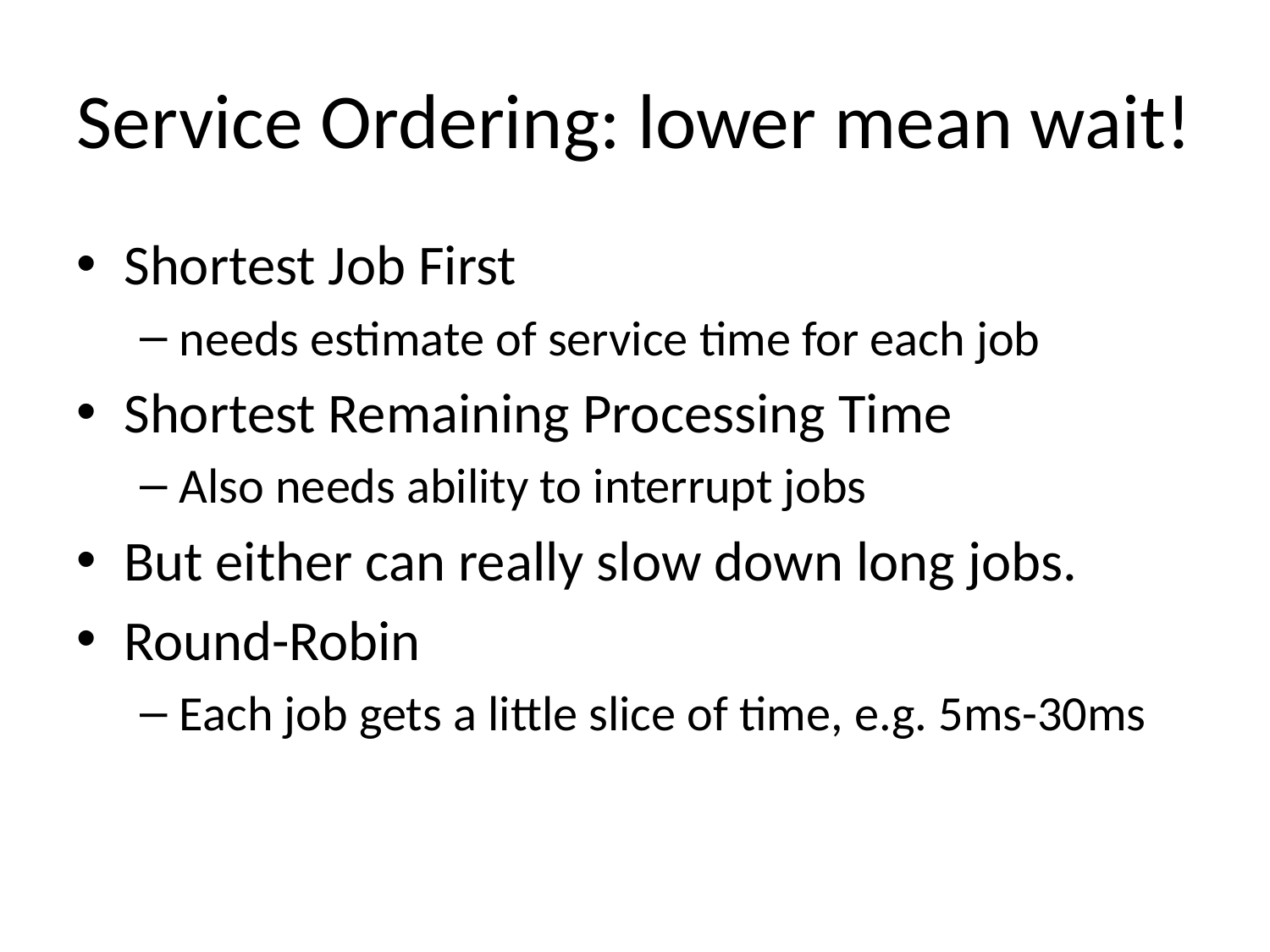

# Service Ordering: lower mean wait!
Shortest Job First
needs estimate of service time for each job
Shortest Remaining Processing Time
Also needs ability to interrupt jobs
But either can really slow down long jobs.
Round-Robin
Each job gets a little slice of time, e.g. 5ms-30ms